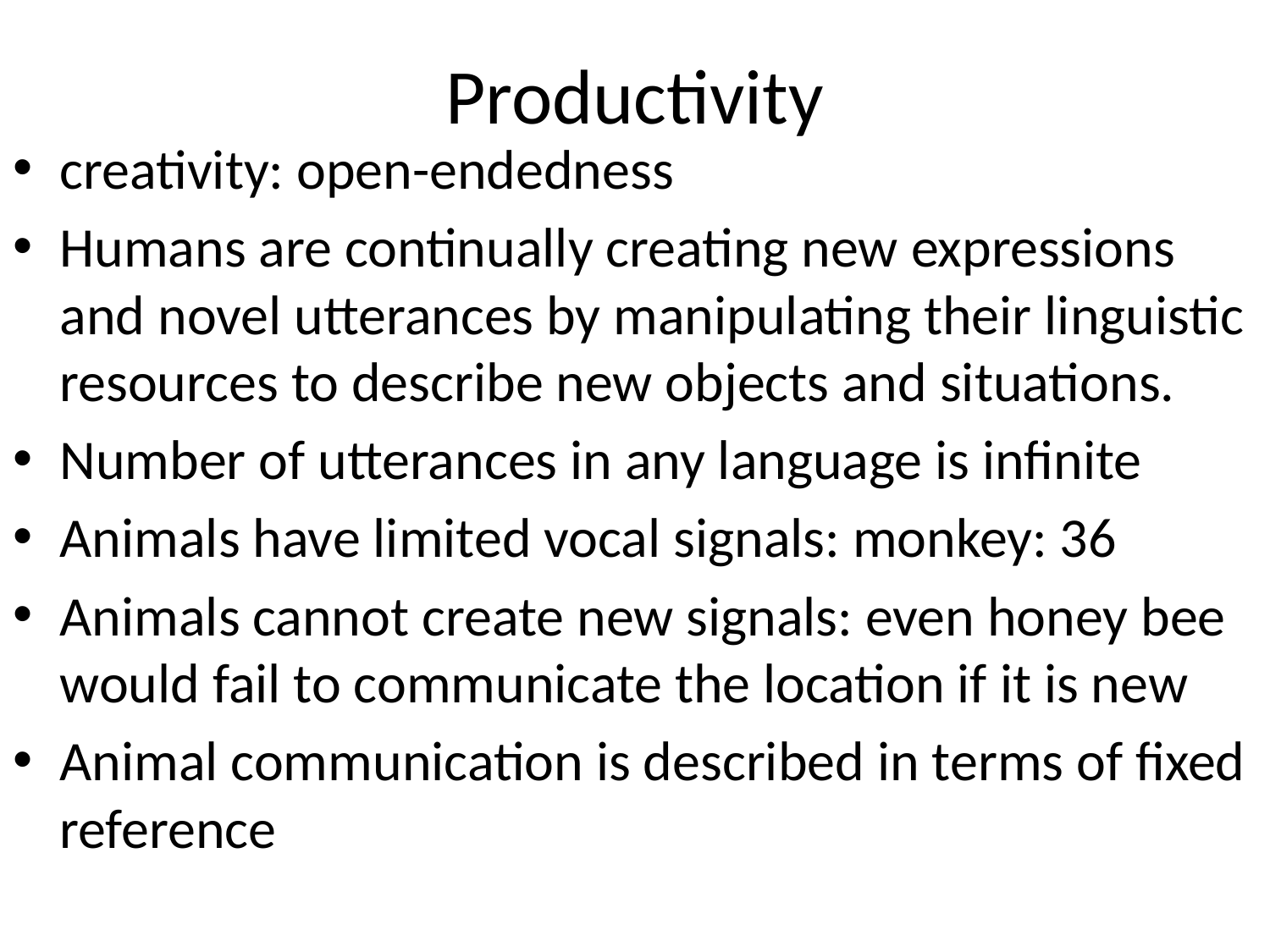

# Productivity
creativity: open-endedness
Humans are continually creating new expressions and novel utterances by manipulating their linguistic resources to describe new objects and situations.
Number of utterances in any language is infinite
Animals have limited vocal signals: monkey: 36
Animals cannot create new signals: even honey bee would fail to communicate the location if it is new
Animal communication is described in terms of fixed reference